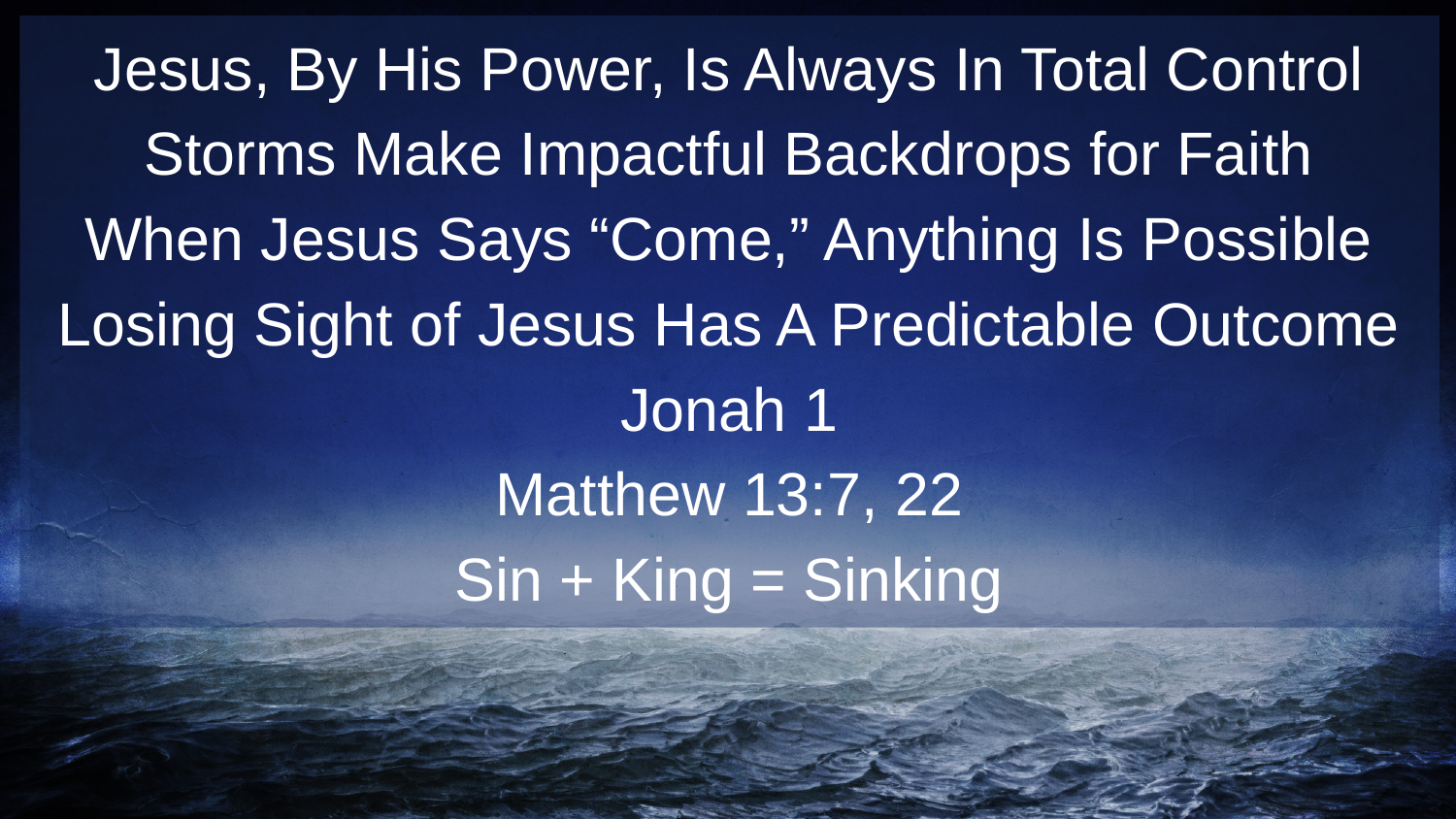

Jesus, By His Power, Is Always In Total Control
Storms Make Impactful Backdrops for Faith
When Jesus Says “Come,” Anything Is Possible
Losing Sight of Jesus Has A Predictable Outcome
Jonah 1
Matthew 13:7, 22
Sin + King = Sinking